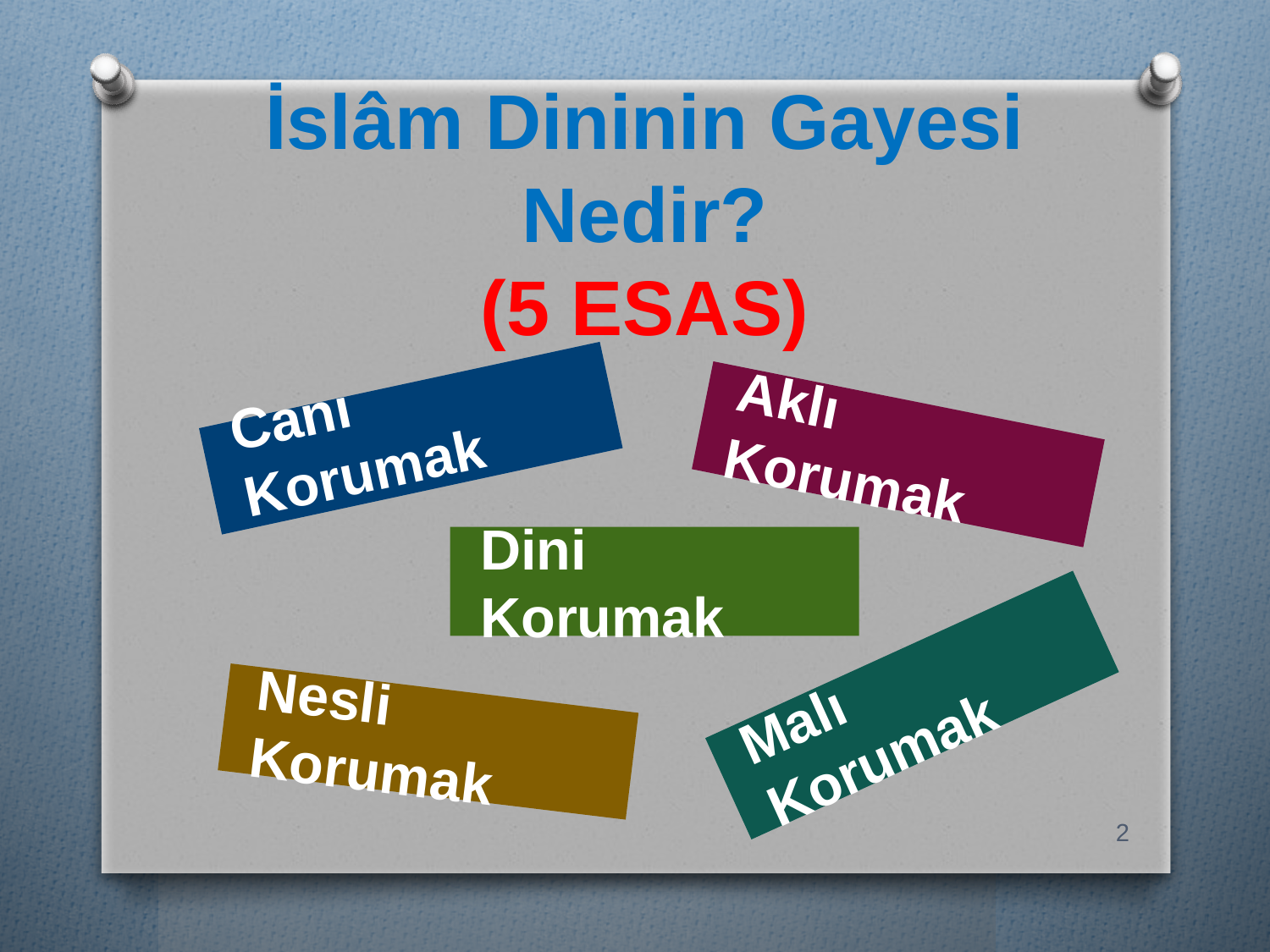

İslâm Dininin Gayesi Nedir?
(5 ESAS)
Canı Korumak

Aklı Korumak
Dini Korumak
Malı Korumak
Nesli Korumak
2